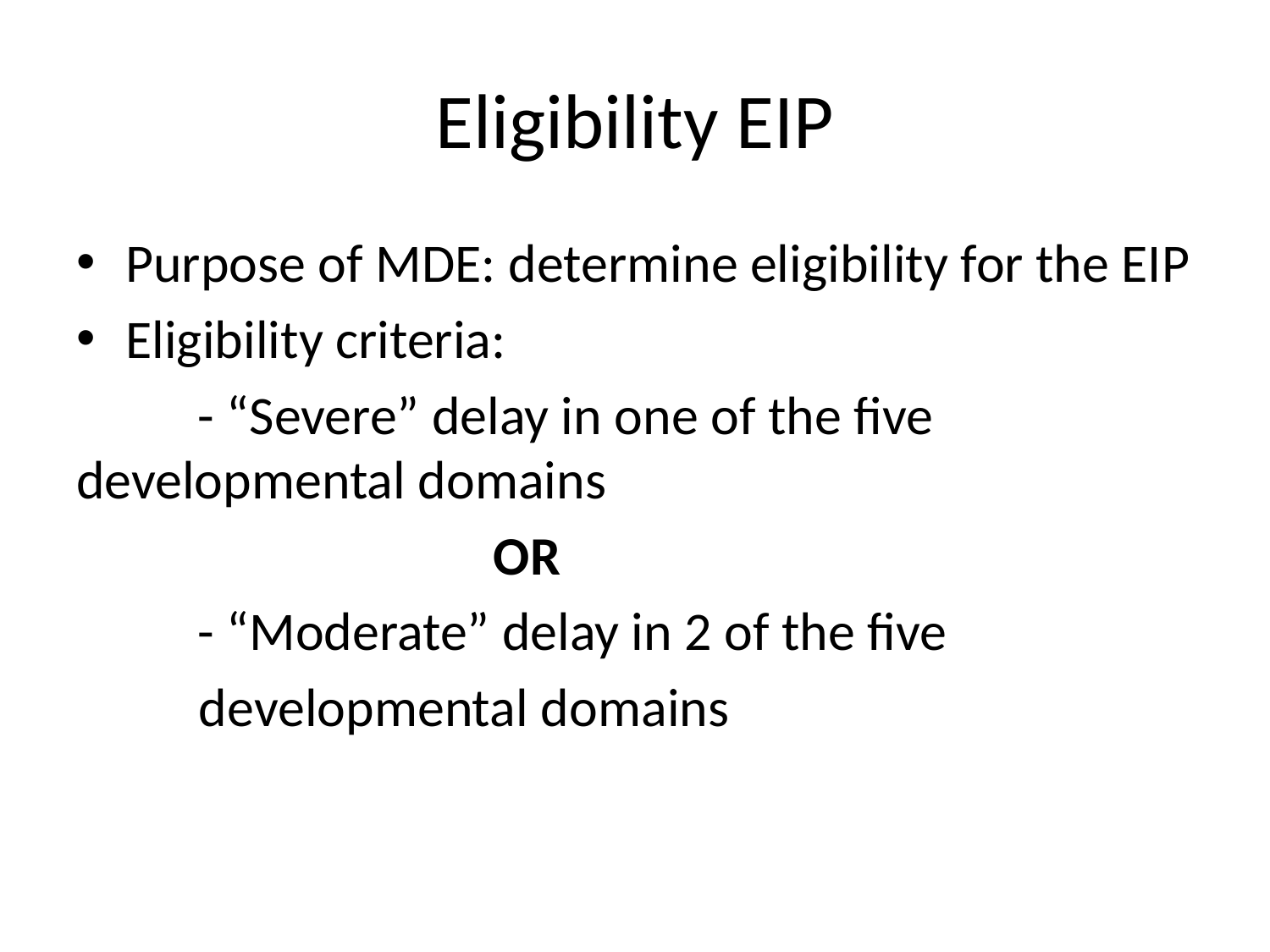

# Eligibility EIP
Purpose of MDE: determine eligibility for the EIP
Eligibility criteria:
	- “Severe” delay in one of the five 	developmental domains
                                  OR
	- “Moderate” delay in 2 of the five
          developmental domains